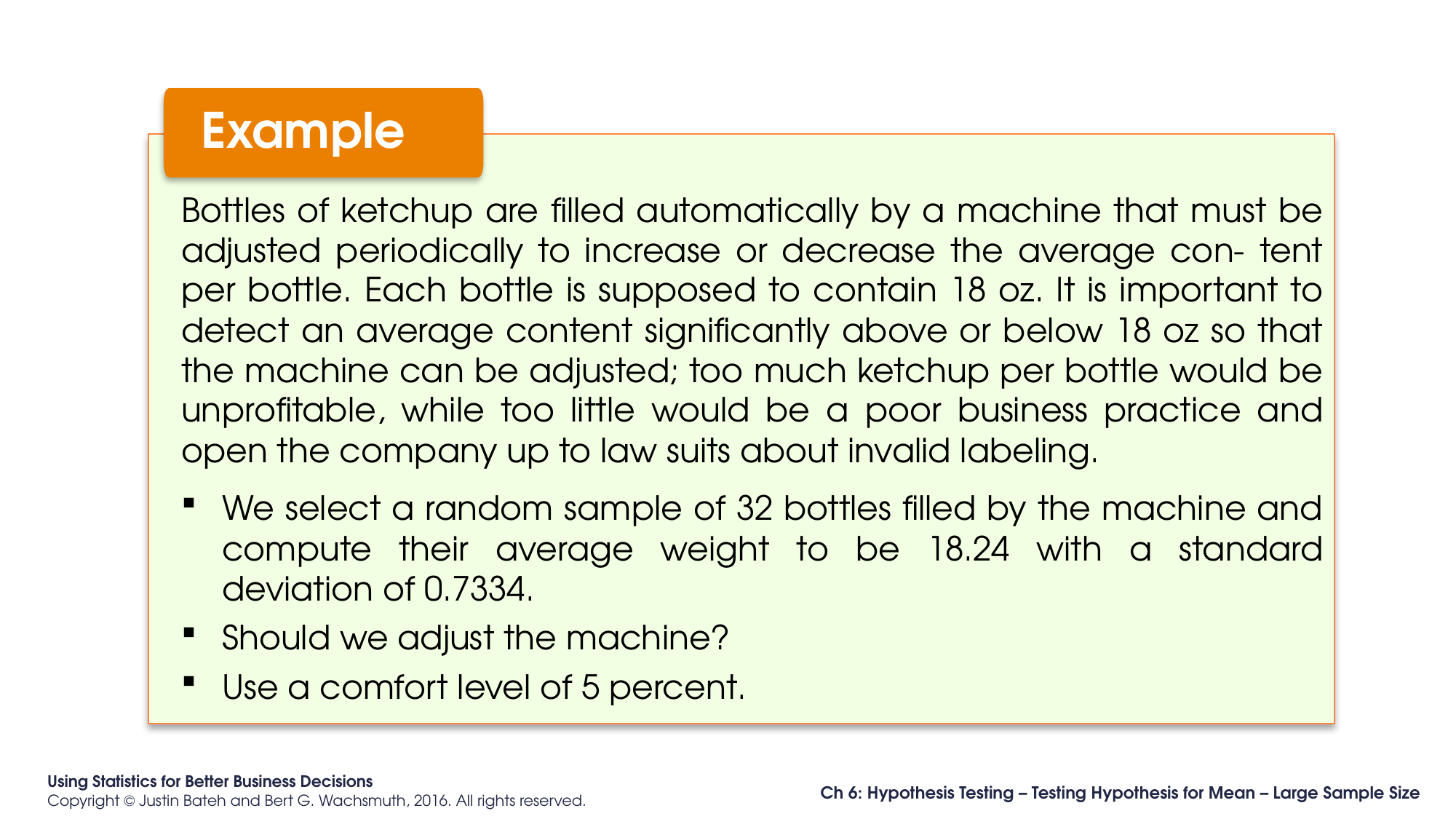

Example
Bottles of ketchup are filled automatically by a machine that must be adjusted periodically to increase or decrease the average con- tent per bottle. Each bottle is supposed to contain 18 oz. It is important to detect an average content significantly above or below 18 oz so that the machine can be adjusted; too much ketchup per bottle would be unprofitable, while too little would be a poor business practice and open the company up to law suits about invalid labeling.
We select a random sample of 32 bottles filled by the machine and compute their average weight to be 18.24 with a standard deviation of 0.7334.
Should we adjust the machine?
Use a comfort level of 5 percent.

Ch 6: Hypothesis Testing – Testing Hypothesis for Mean – Large Sample Size